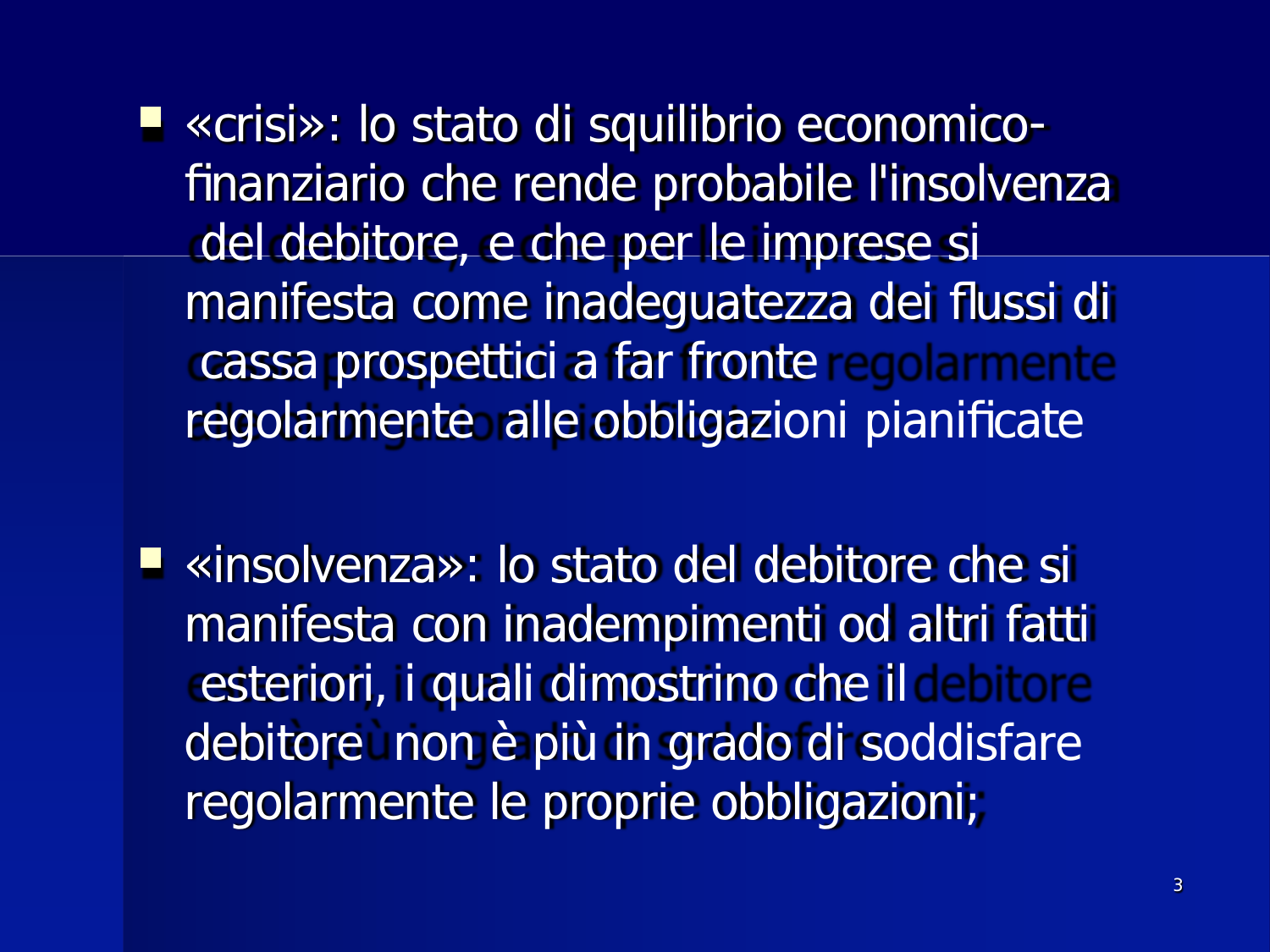

«crisi»: lo stato di squilibrio economico-  finanziario che rende probabile l'insolvenza  del debitore, e che per le imprese si  manifesta come inadeguatezza dei flussi di  cassa prospettici a far fronte regolarmente  alle obbligazioni pianificate

«insolvenza»: lo stato del debitore che si  manifesta con inadempimenti od altri fatti  esteriori, i quali dimostrino che il debitore  non è più in grado di soddisfare  regolarmente le proprie obbligazioni;

3